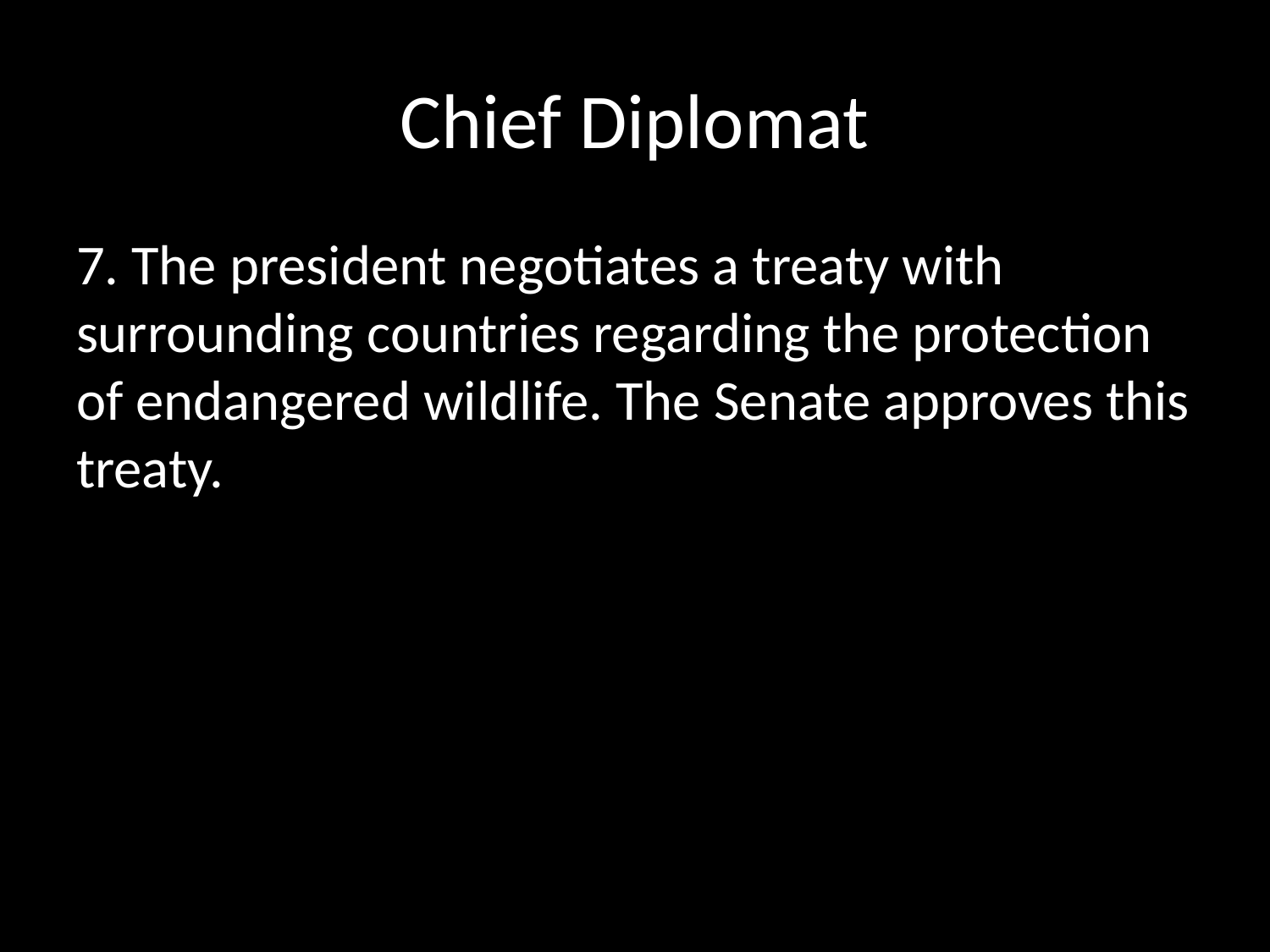

# Chief Diplomat
7. The president negotiates a treaty with surrounding countries regarding the protection of endangered wildlife. The Senate approves this treaty.